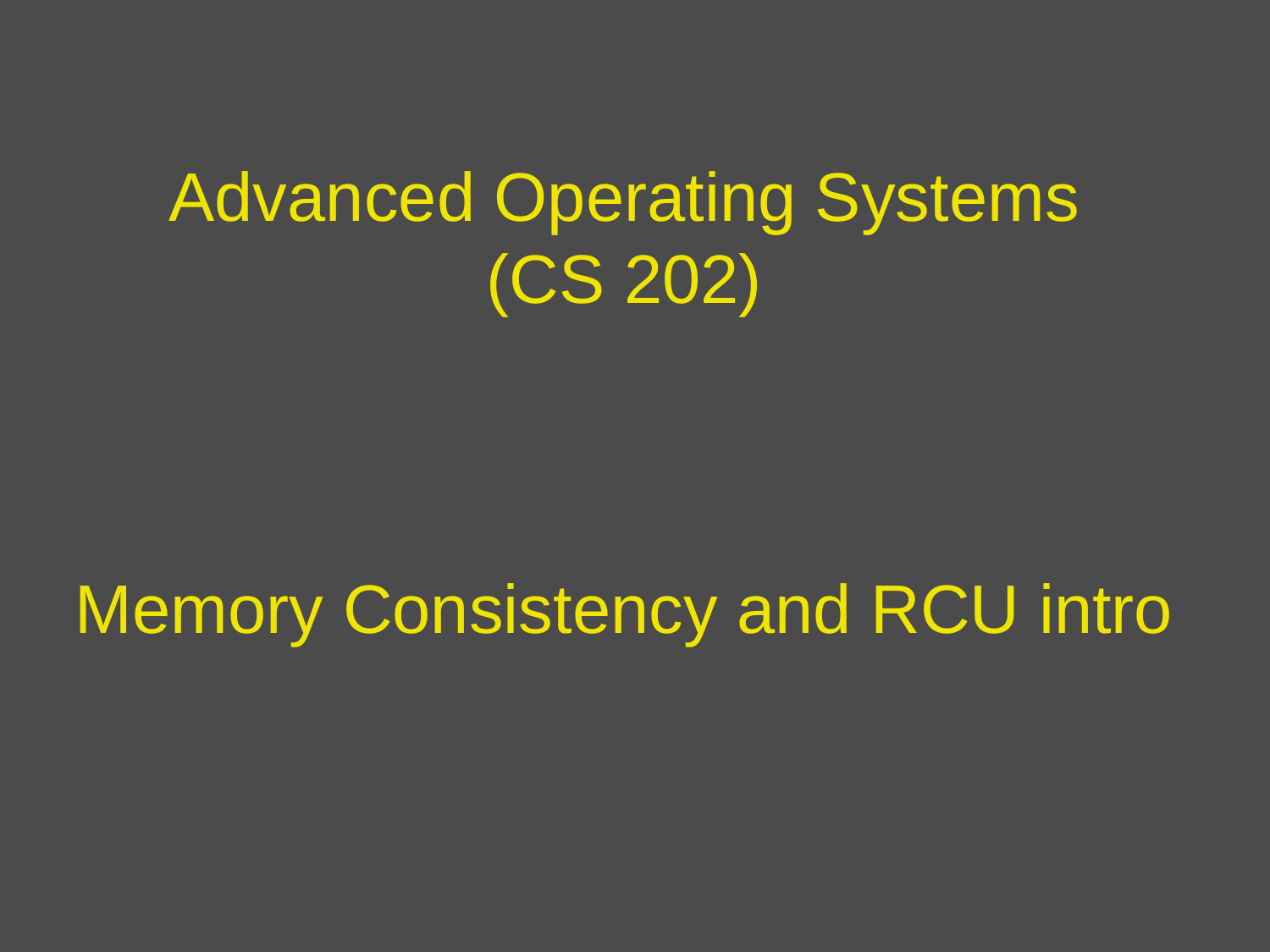

# Advanced Operating Systems (CS 202) Memory Consistency and RCU intro